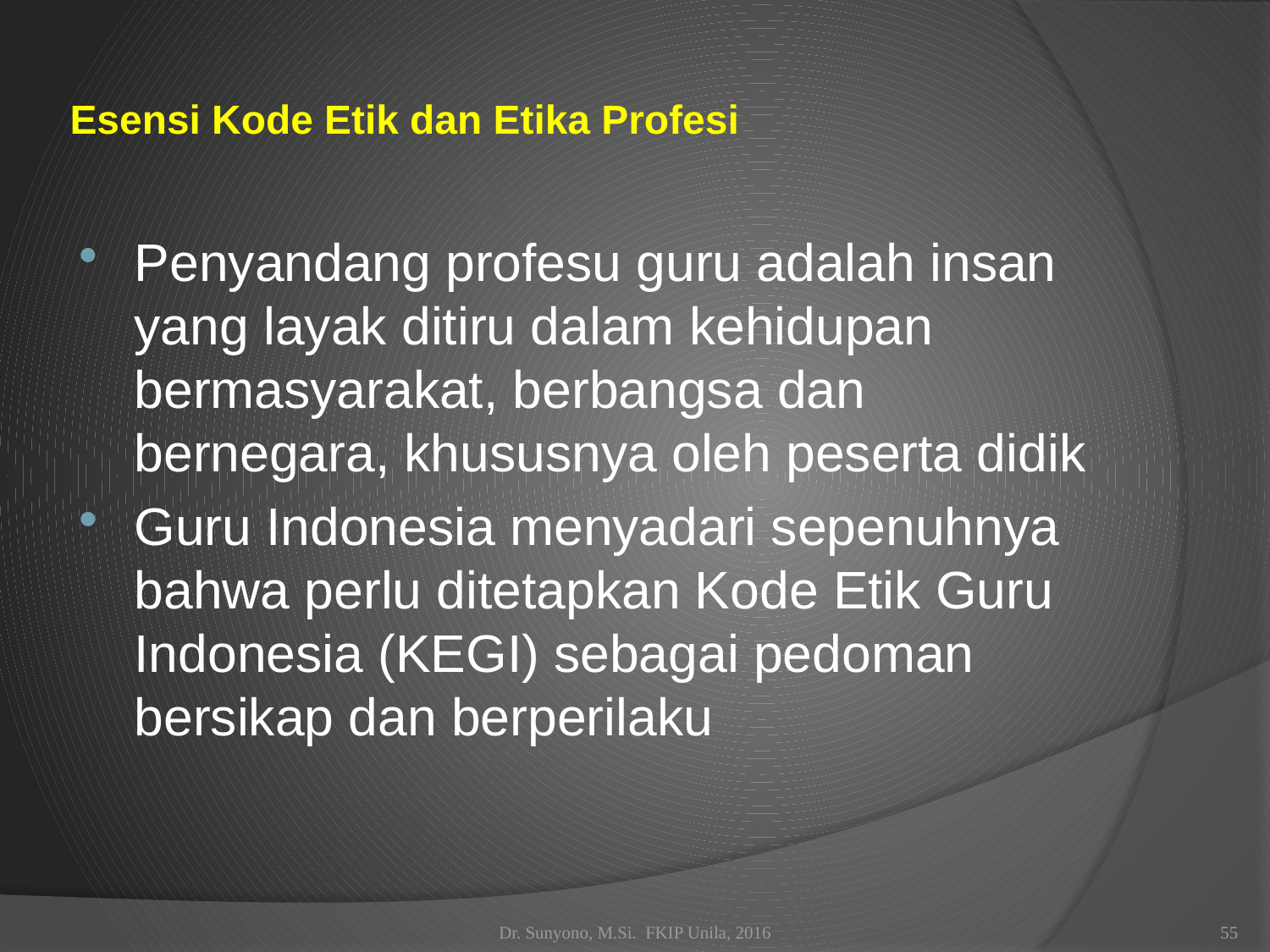

# Esensi Kode Etik dan Etika Profesi
Penyandang profesu guru adalah insan yang layak ditiru dalam kehidupan bermasyarakat, berbangsa dan bernegara, khususnya oleh peserta didik
Guru Indonesia menyadari sepenuhnya bahwa perlu ditetapkan Kode Etik Guru Indonesia (KEGI) sebagai pedoman bersikap dan berperilaku
Dr. Sunyono, M.Si.  FKIP Unila, 2016
55